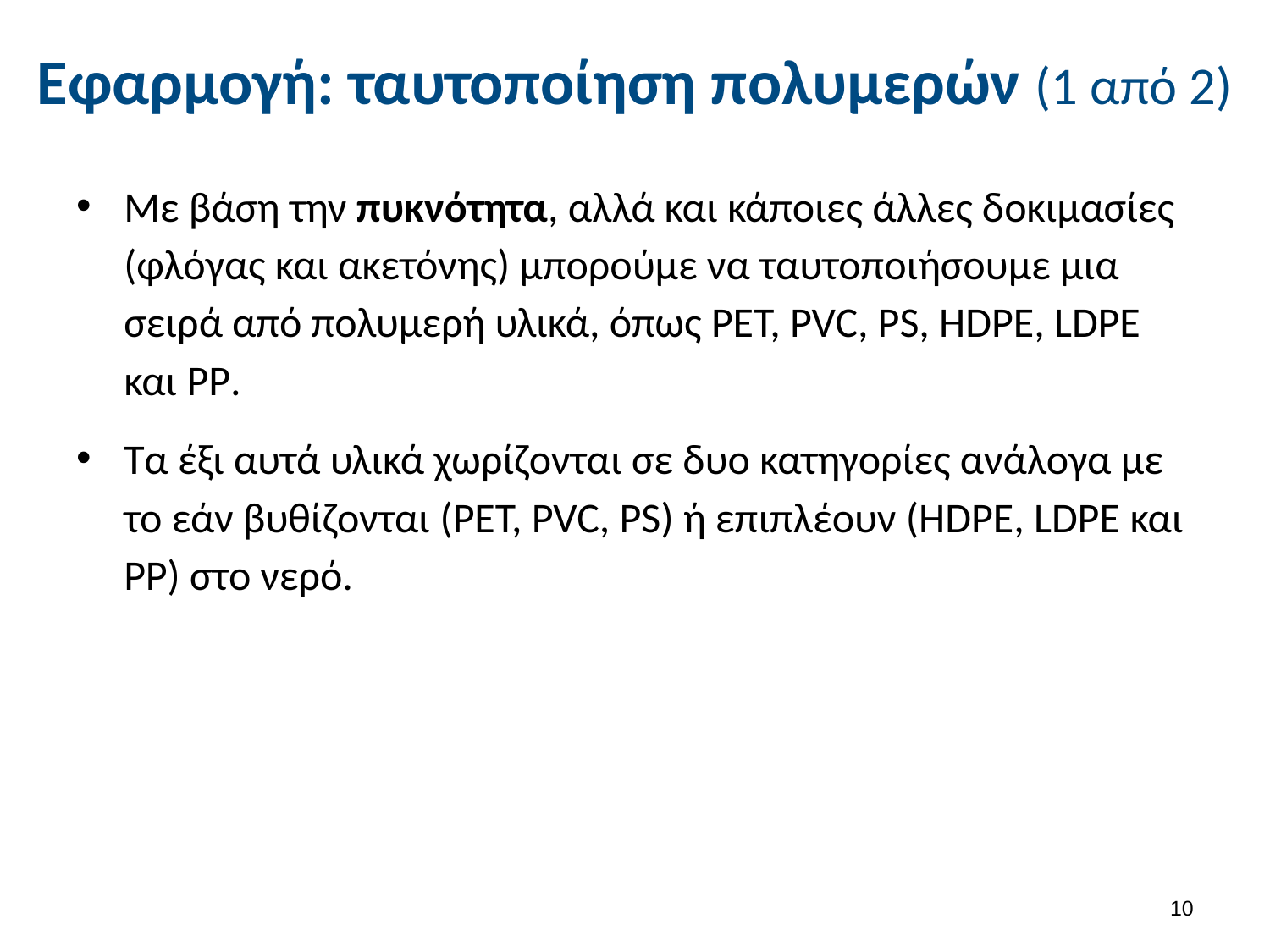

# Εφαρμογή: ταυτοποίηση πολυμερών (1 από 2)
Με βάση την πυκνότητα, αλλά και κάποιες άλλες δοκιμασίες (φλόγας και ακετόνης) μπορούμε να ταυτοποιήσουμε μια σειρά από πολυμερή υλικά, όπως PET, PVC, PS, HDPE, LDPE και PP.
Τα έξι αυτά υλικά χωρίζονται σε δυο κατηγορίες ανάλογα με το εάν βυθίζονται (PET, PVC, PS) ή επιπλέουν (HDPE, LDPE και PP) στο νερό.
10